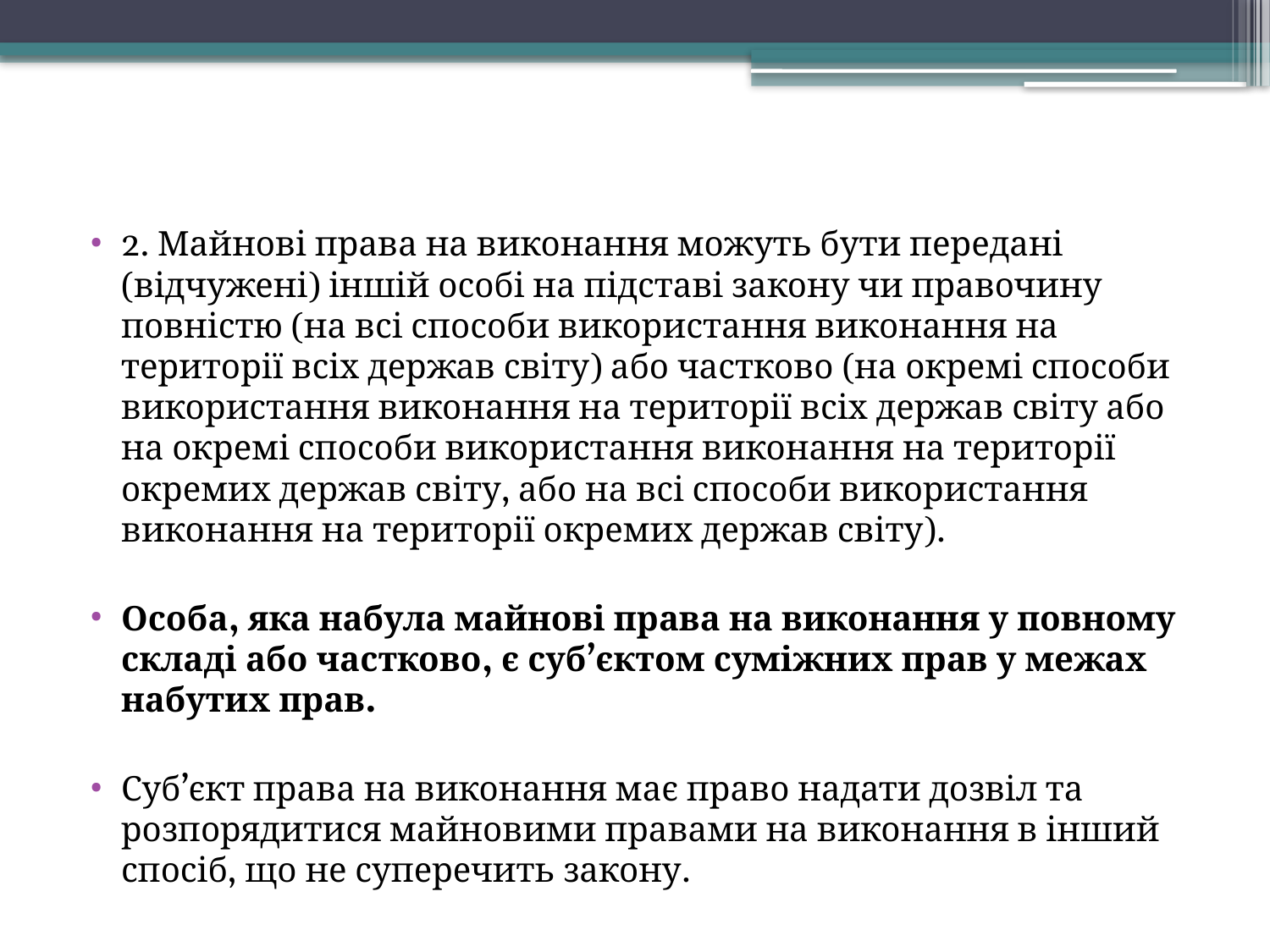

2. Майнові права на виконання можуть бути передані (відчужені) іншій особі на підставі закону чи правочину повністю (на всі способи використання виконання на території всіх держав світу) або частково (на окремі способи використання виконання на території всіх держав світу або на окремі способи використання виконання на території окремих держав світу, або на всі способи використання виконання на території окремих держав світу).

Особа, яка набула майнові права на виконання у повному складі або частково, є суб’єктом суміжних прав у межах набутих прав.

Суб’єкт права на виконання має право надати дозвіл та розпорядитися майновими правами на виконання в інший спосіб, що не суперечить закону.